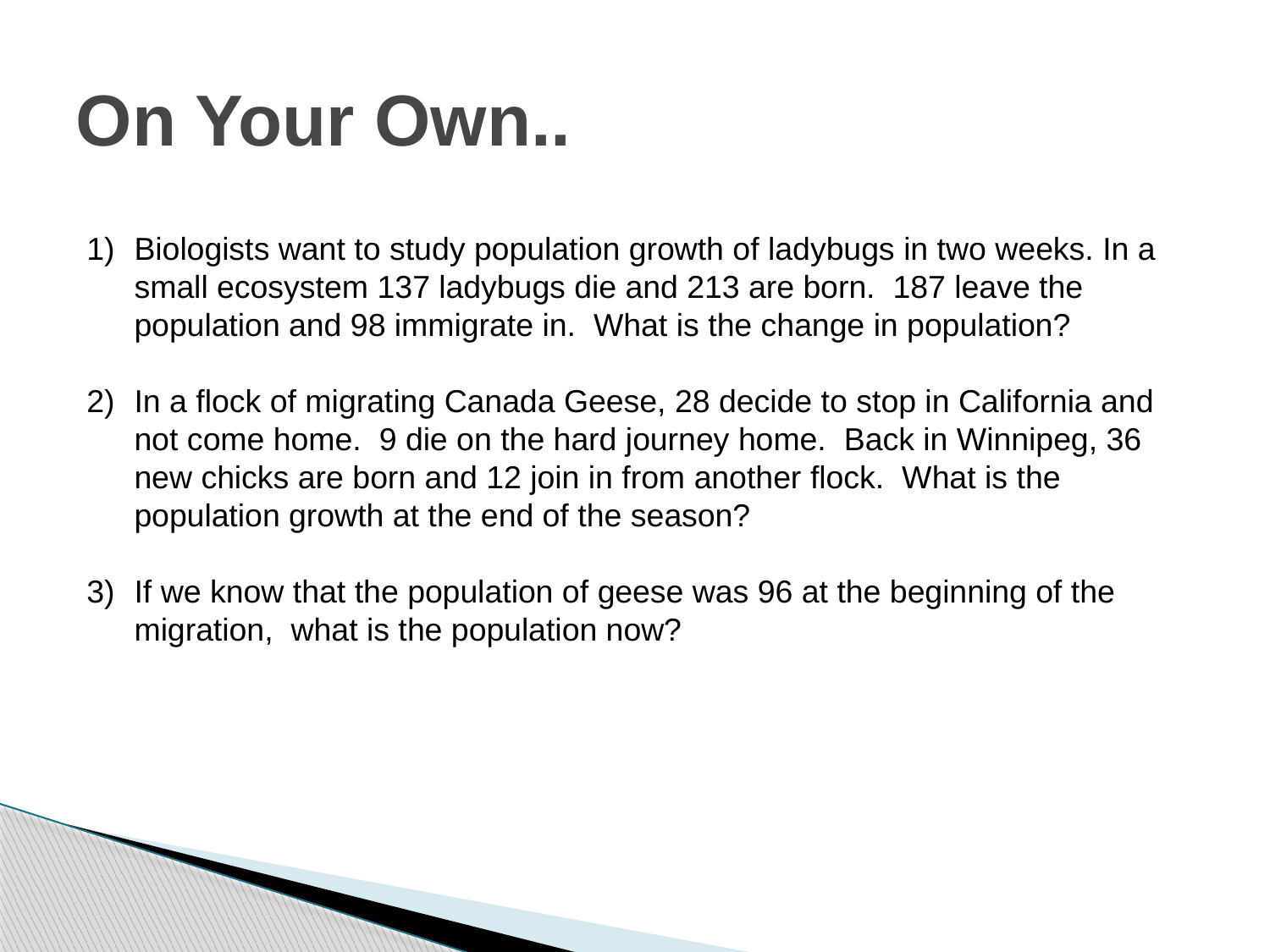

# On Your Own..
Biologists want to study population growth of ladybugs in two weeks. In a small ecosystem 137 ladybugs die and 213 are born.  187 leave the population and 98 immigrate in.  What is the change in population?

In a flock of migrating Canada Geese, 28 decide to stop in California and not come home.  9 die on the hard journey home.  Back in Winnipeg, 36 new chicks are born and 12 join in from another flock.  What is the population growth at the end of the season?

If we know that the population of geese was 96 at the beginning of the migration,  what is the population now?